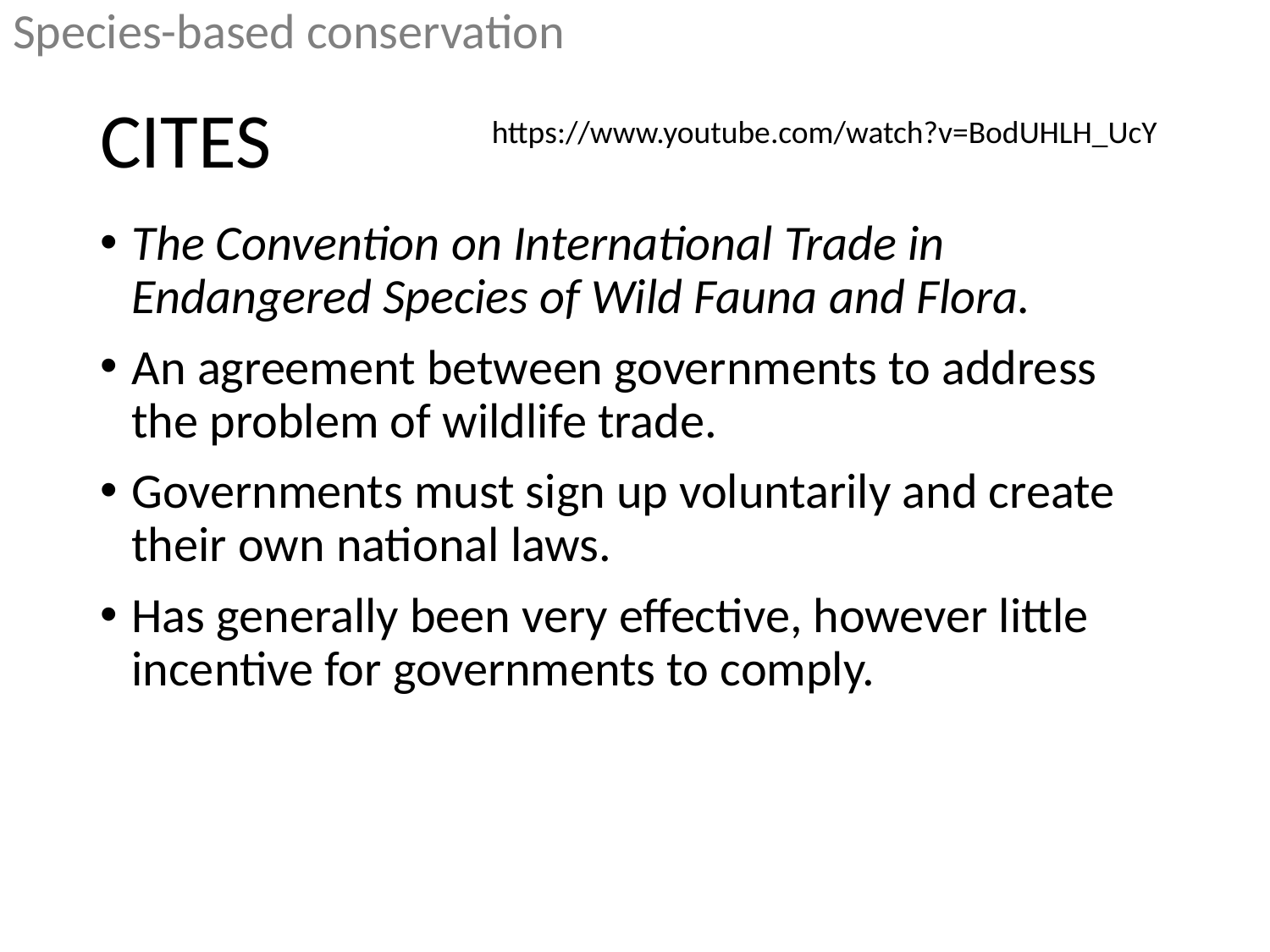

Species-based conservation
# CITES
https://www.youtube.com/watch?v=BodUHLH_UcY
The Convention on International Trade in Endangered Species of Wild Fauna and Flora.
An agreement between governments to address the problem of wildlife trade.
Governments must sign up voluntarily and create their own national laws.
Has generally been very effective, however little incentive for governments to comply.